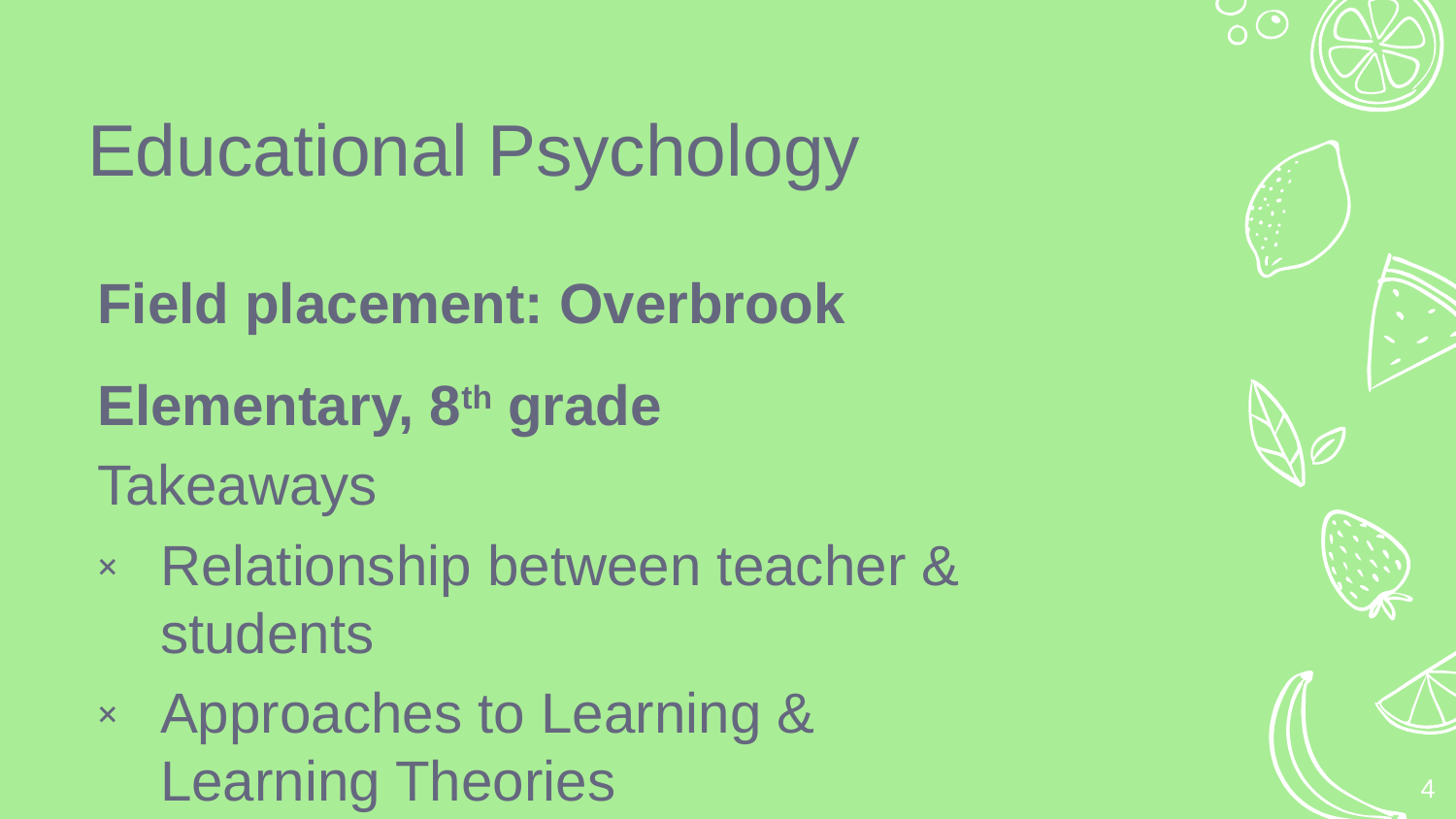

Educational Psychology
Field placement: Overbrook Elementary, 8th grade
Takeaways
Relationship between teacher & students
Approaches to Learning & Learning Theories
Motivation

4